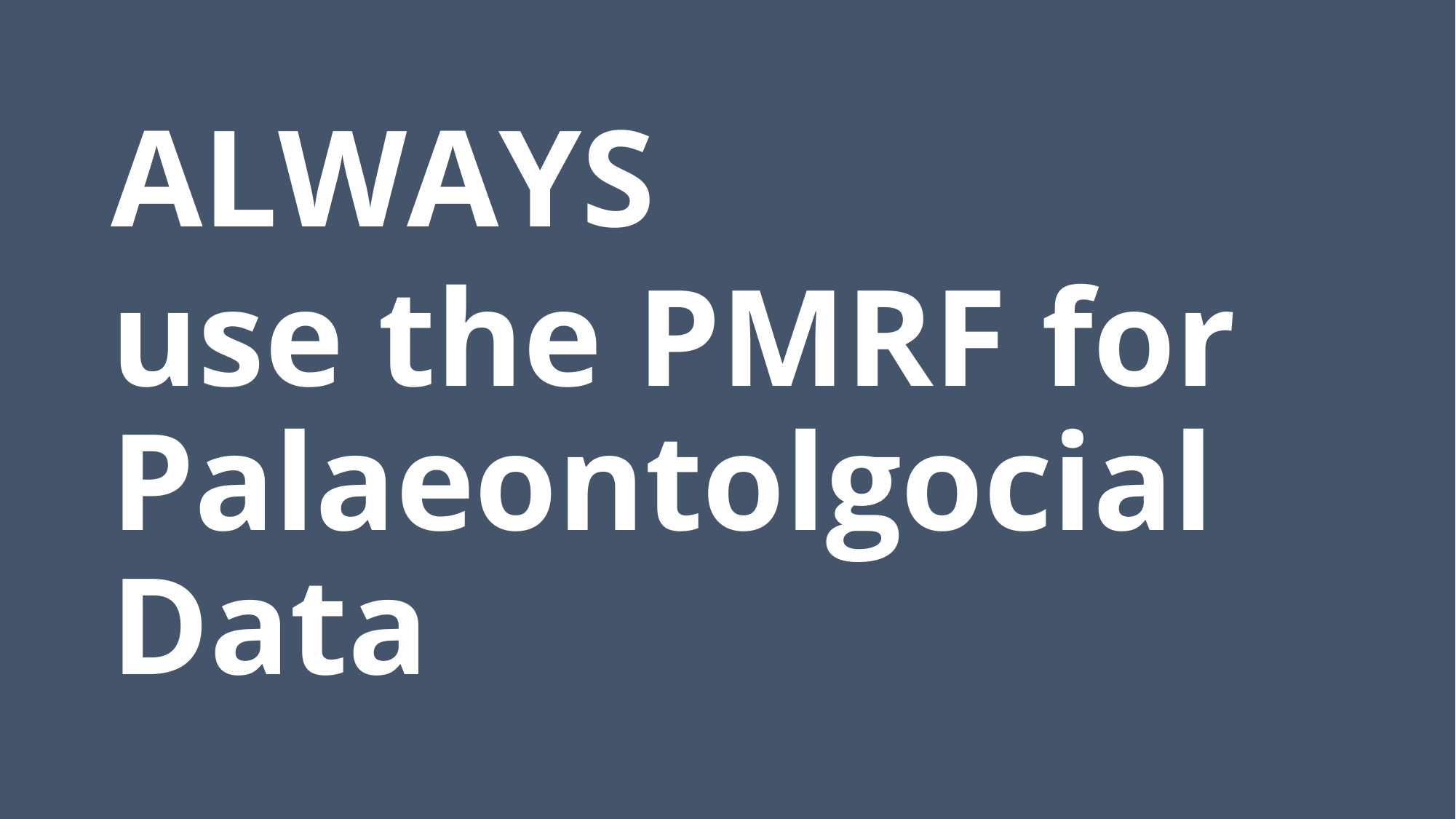

ALWAYS
use the PMRF for Palaeontolgocial Data